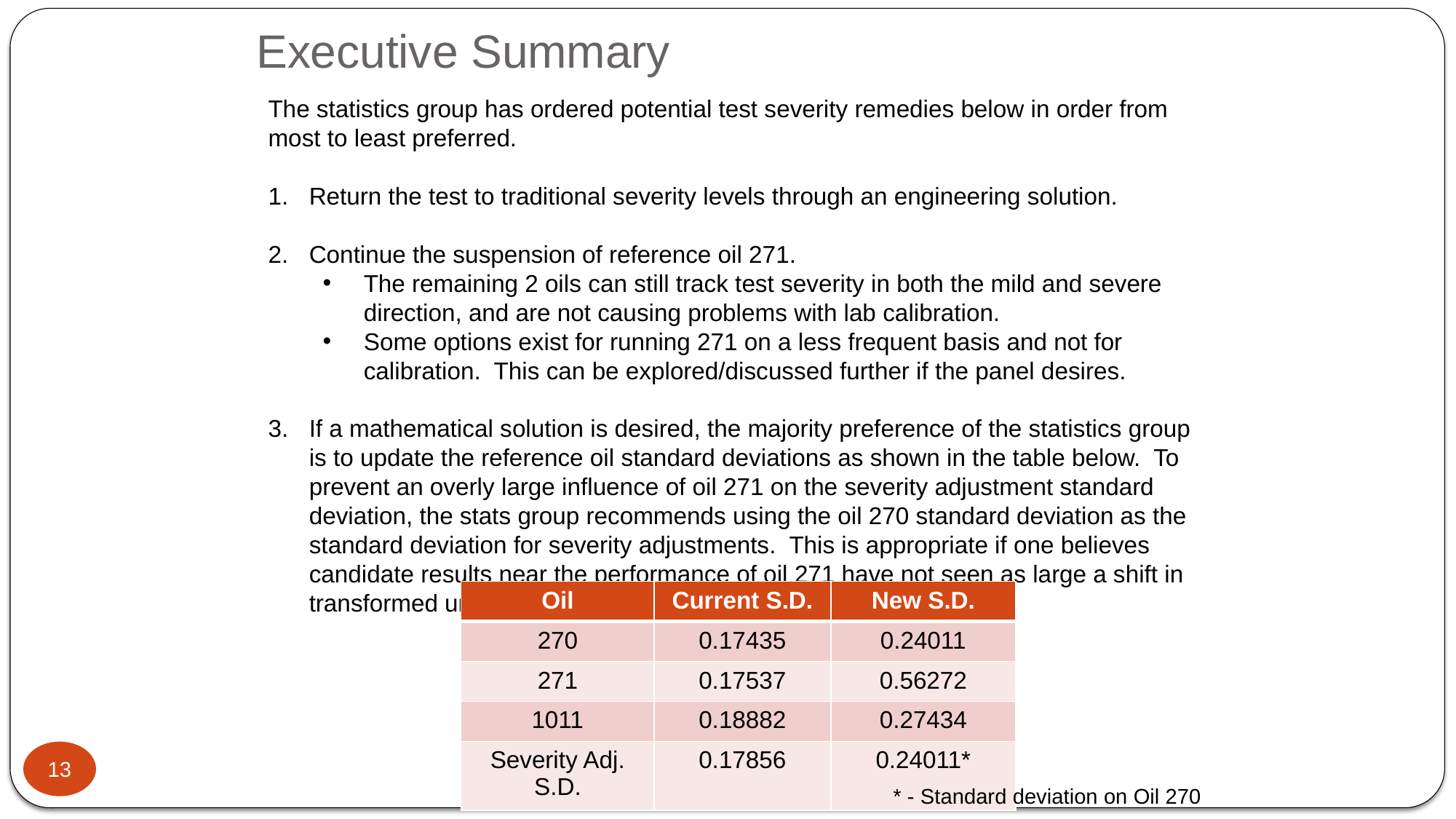

# Executive Summary

The statistics group has ordered potential test severity remedies below in order from most to least preferred.

Return the test to traditional severity levels through an engineering solution.

Continue the suspension of reference oil 271.
The remaining 2 oils can still track test severity in both the mild and severe direction, and are not causing problems with lab calibration.
Some options exist for running 271 on a less frequent basis and not for calibration.  This can be explored/discussed further if the panel desires.

If a mathematical solution is desired, the majority preference of the statistics group is to update the reference oil standard deviations as shown in the table below.  To prevent an overly large influence of oil 271 on the severity adjustment standard deviation, the stats group recommends using the oil 270 standard deviation as the standard deviation for severity adjustments.  This is appropriate if one believes candidate results near the performance of oil 271 have not seen as large a shift in transformed units.

| Oil | Current S.D. | New S.D. |
| --- | --- | --- |
| 270 | 0.17435 | 0.24011 |
| 271 | 0.17537 | 0.56272 |
| 1011 | 0.18882 | 0.27434 |
| Severity Adj. S.D. | 0.17856 | 0.24011\* |
13
* - Standard deviation on Oil 270